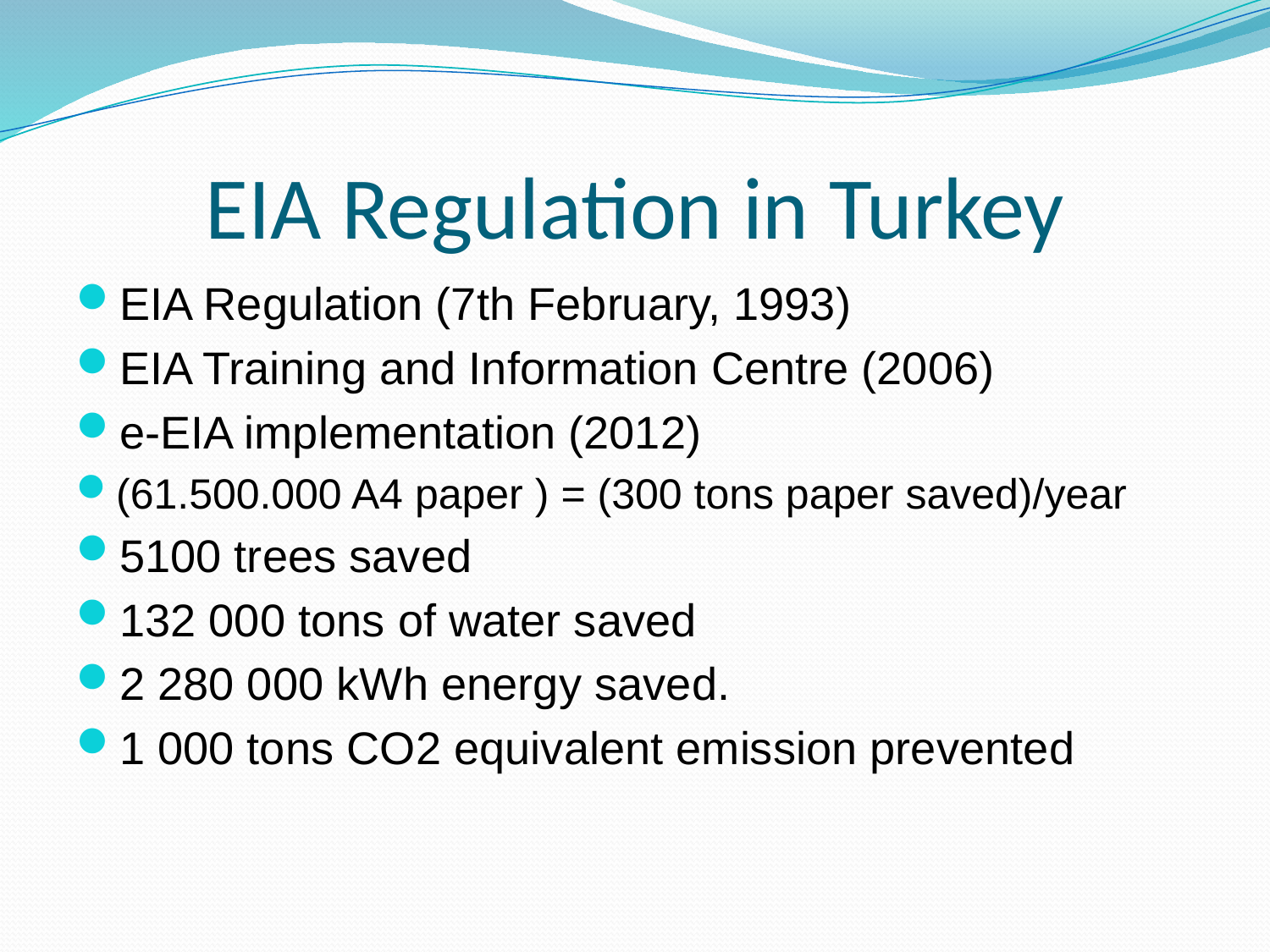

# EIA Regulation in Turkey
EIA Regulation (7th February, 1993)
EIA Training and Information Centre (2006)
e-EIA implementation (2012)
(61.500.000 A4 paper ) = (300 tons paper saved)/year
5100 trees saved
132 000 tons of water saved
2 280 000 kWh energy saved.
1 000 tons CO2 equivalent emission prevented